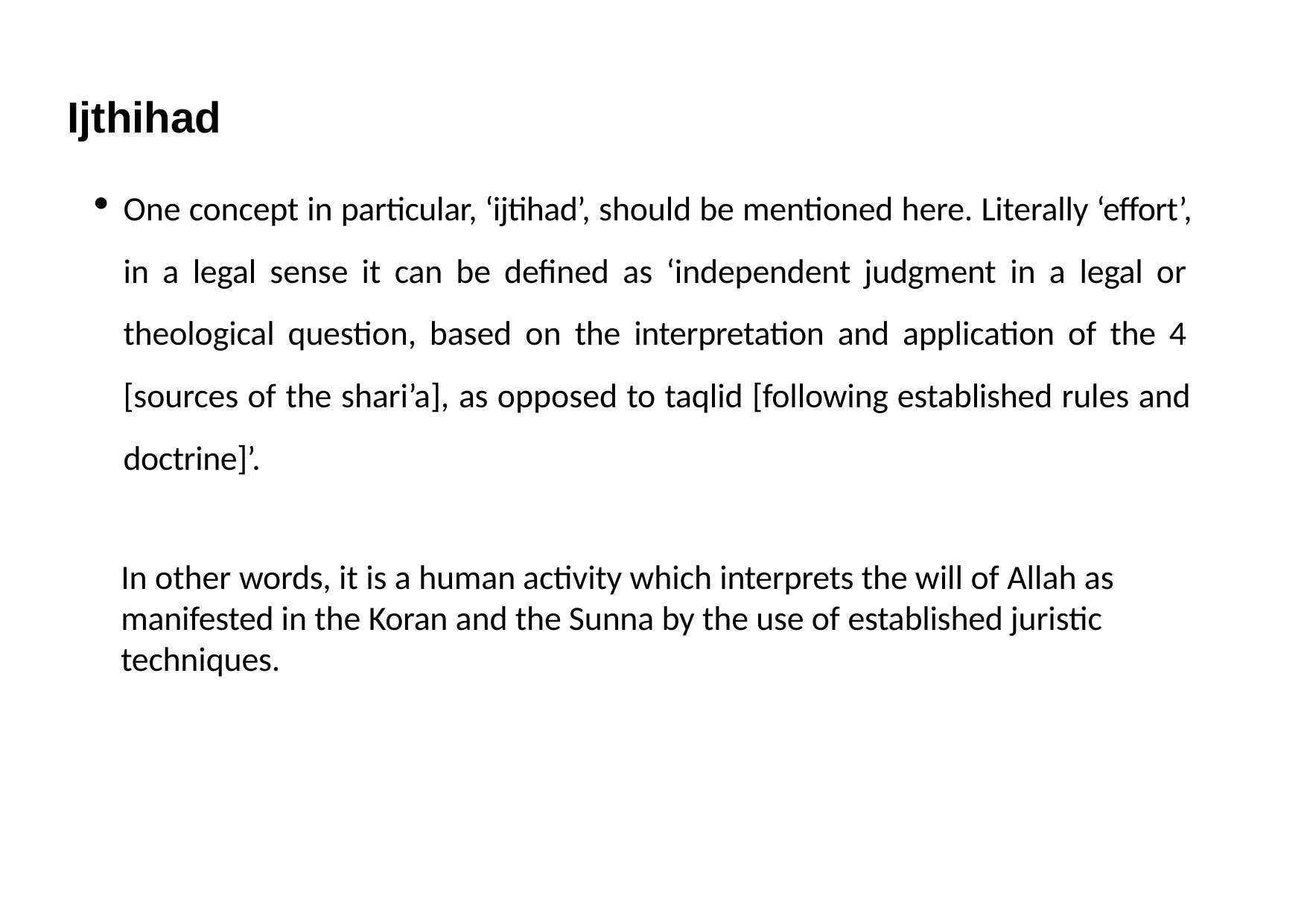

Ijthihad
One concept in particular, ‘ijtihad’, should be mentioned here. Literally ‘effort’,  in a legal sense it can be defined as ‘independent judgment in a legal or  theological question, based on the interpretation and application of the 4  [sources of the shari’a], as opposed to taqlid [following established rules and  doctrine]’.
In other words, it is a human activity which interprets the will of Allah as  manifested in the Koran and the Sunna by the use of established juristic  techniques.